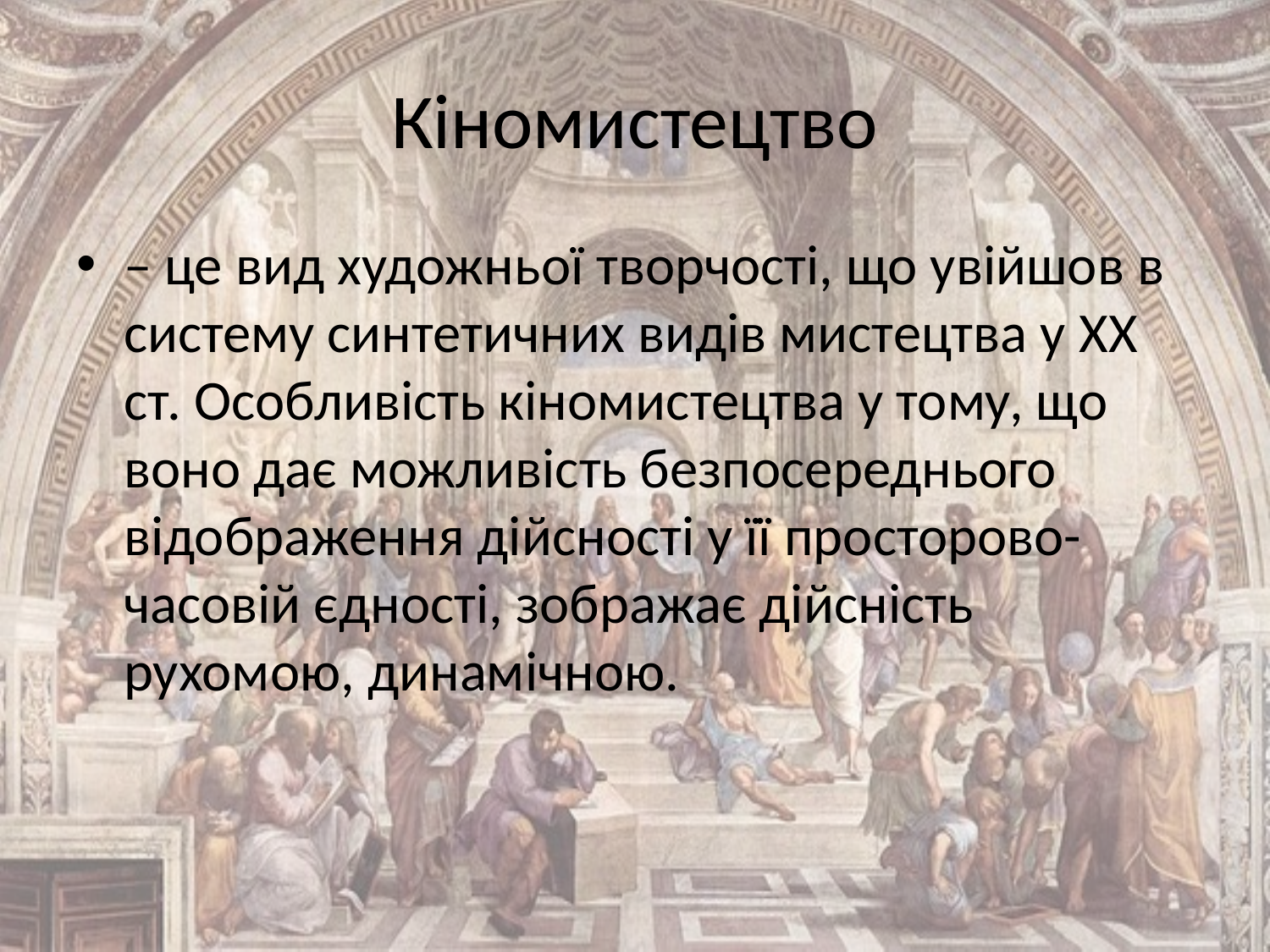

# Кіномистецтво
– це вид художньої творчості, що увійшов в систему синтетичних видів мистецтва у XX ст. Особливість кіномистецтва у тому, що воно дає можливість безпосереднього відображення дійсності у її просторово-часовій єдності, зображає дійсність рухомою, динамічною.